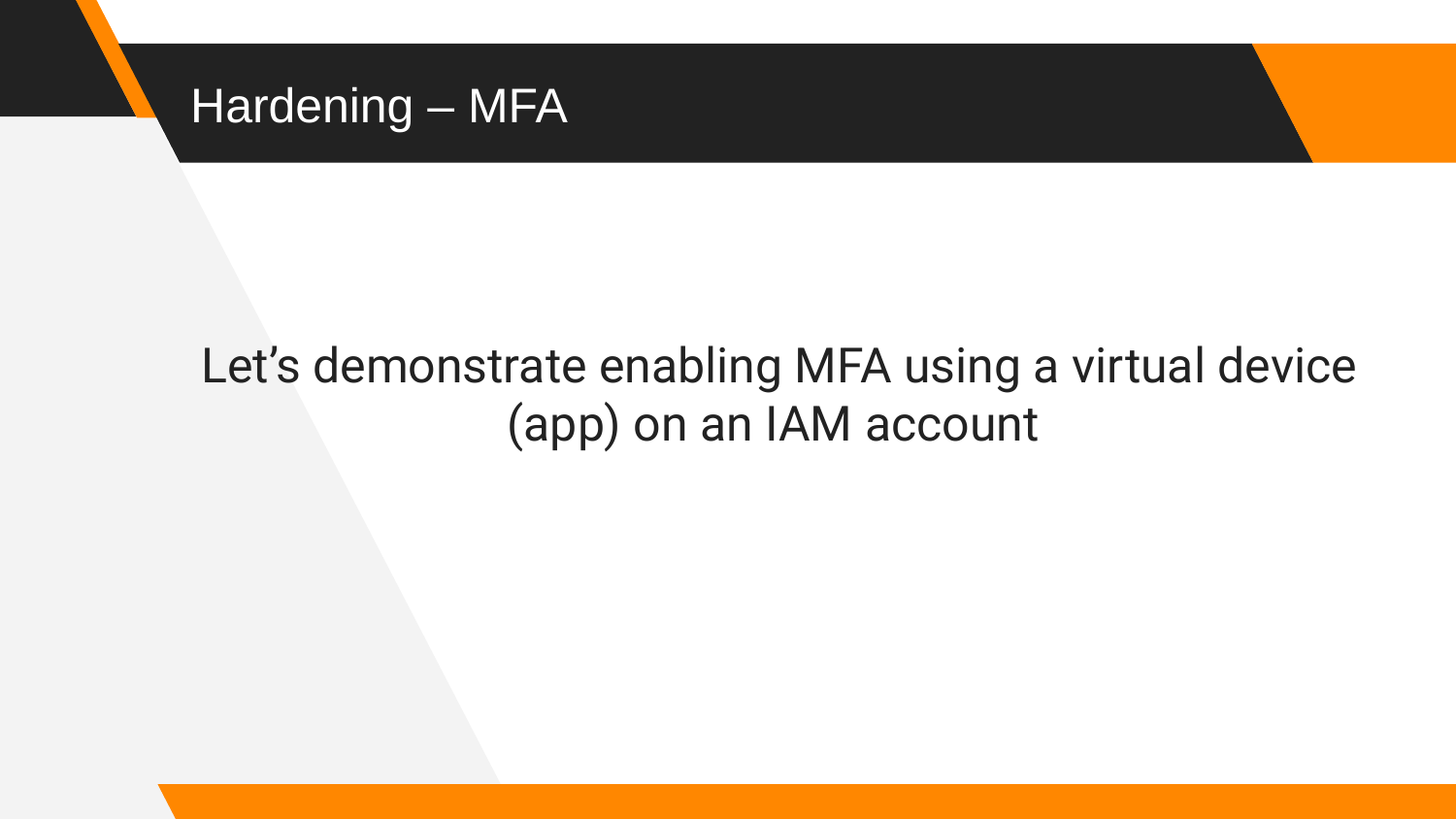

# Hardening – MFA

Let’s demonstrate enabling MFA using a virtual device (app) on an IAM account